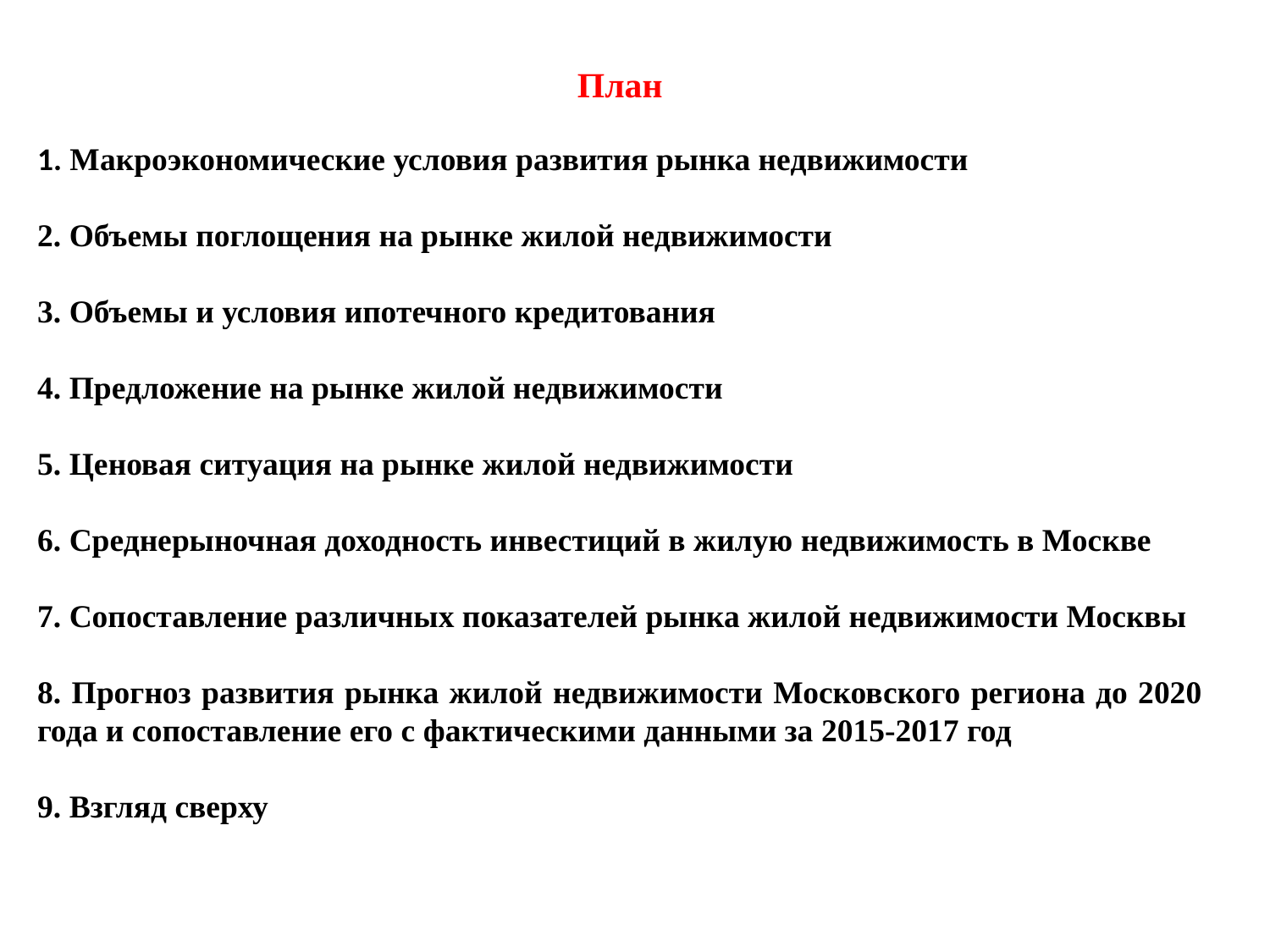

План

1. Макроэкономические условия развития рынка недвижимости

2. Объемы поглощения на рынке жилой недвижимости

3. Объемы и условия ипотечного кредитования

4. Предложение на рынке жилой недвижимости

5. Ценовая ситуация на рынке жилой недвижимости

6. Среднерыночная доходность инвестиций в жилую недвижимость в Москве

7. Сопоставление различных показателей рынка жилой недвижимости Москвы

8. Прогноз развития рынка жилой недвижимости Московского региона до 2020 года и сопоставление его с фактическими данными за 2015-2017 год

9. Взгляд сверху